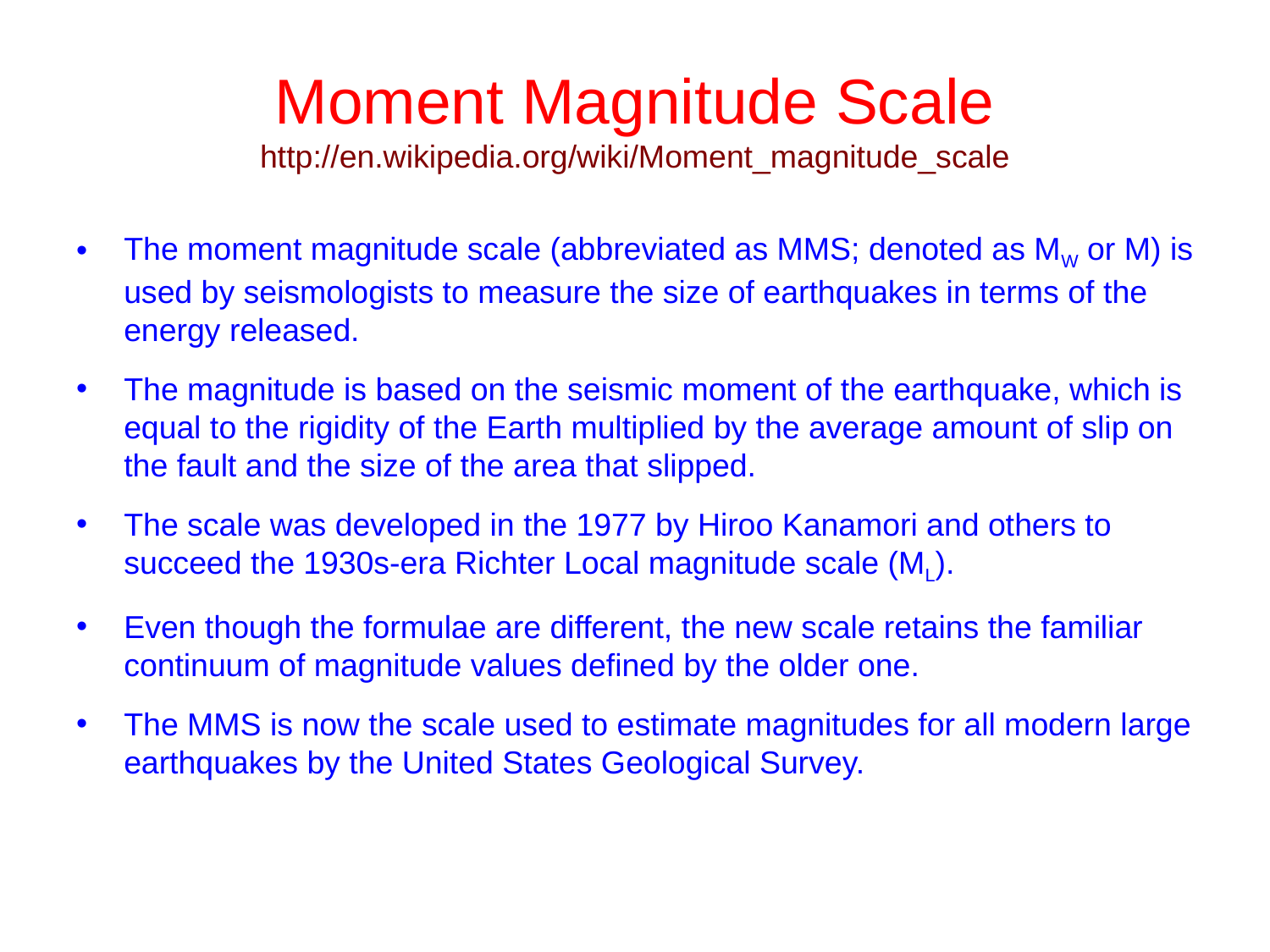

# Moment Magnitude Scale http://en.wikipedia.org/wiki/Moment_magnitude_scale
The moment magnitude scale (abbreviated as MMS; denoted as MW or M) is used by seismologists to measure the size of earthquakes in terms of the energy released.
The magnitude is based on the seismic moment of the earthquake, which is equal to the rigidity of the Earth multiplied by the average amount of slip on the fault and the size of the area that slipped.
The scale was developed in the 1977 by Hiroo Kanamori and others to succeed the 1930s-era Richter Local magnitude scale (ML).
Even though the formulae are different, the new scale retains the familiar continuum of magnitude values defined by the older one.
The MMS is now the scale used to estimate magnitudes for all modern large earthquakes by the United States Geological Survey.